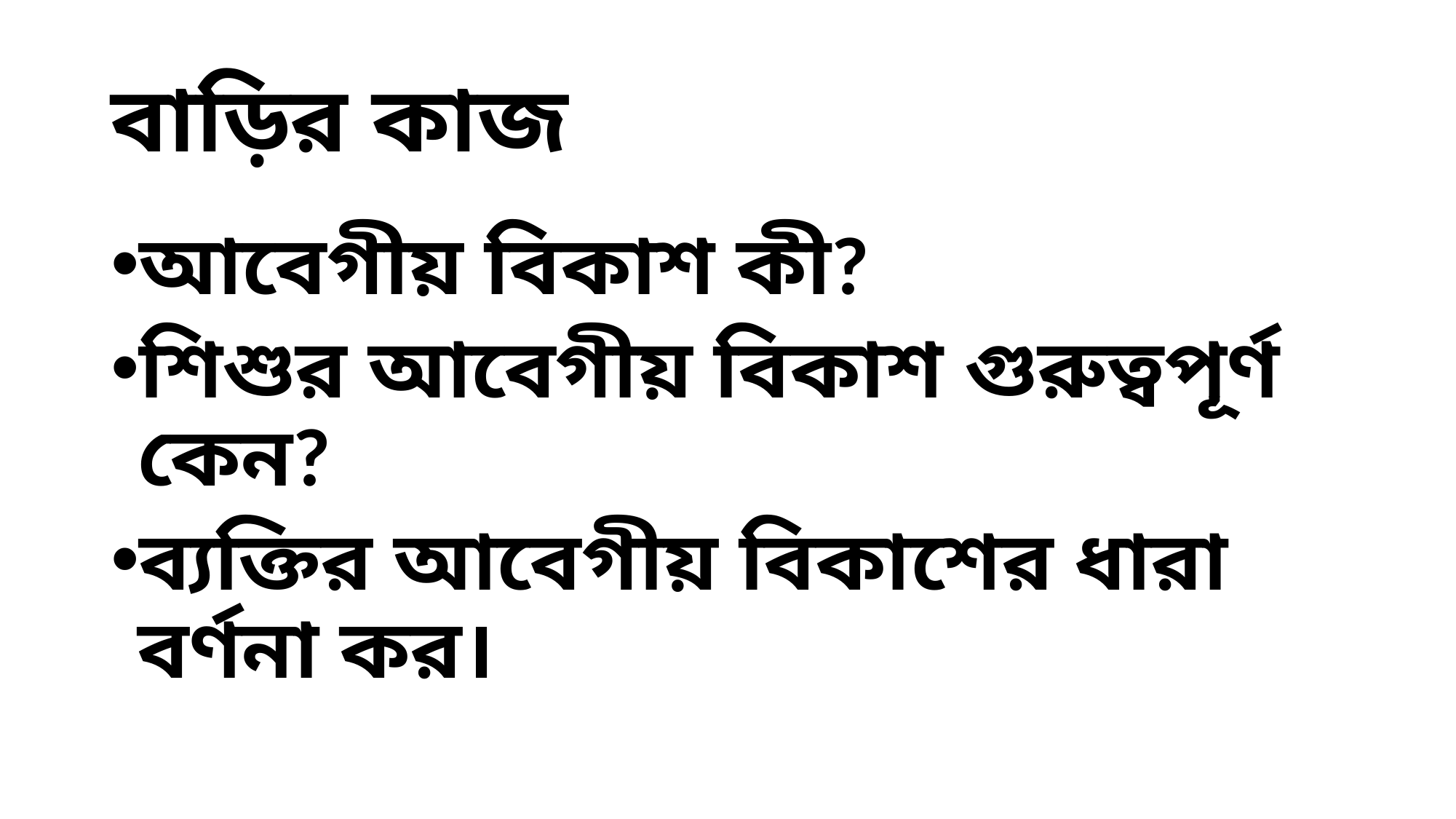

# বাড়ির কাজ
আবেগীয় বিকাশ কী?
শিশুর আবেগীয় বিকাশ গুরুত্বপূর্ণ কেন?
ব্যক্তির আবেগীয় বিকাশের ধারা বর্ণনা কর।